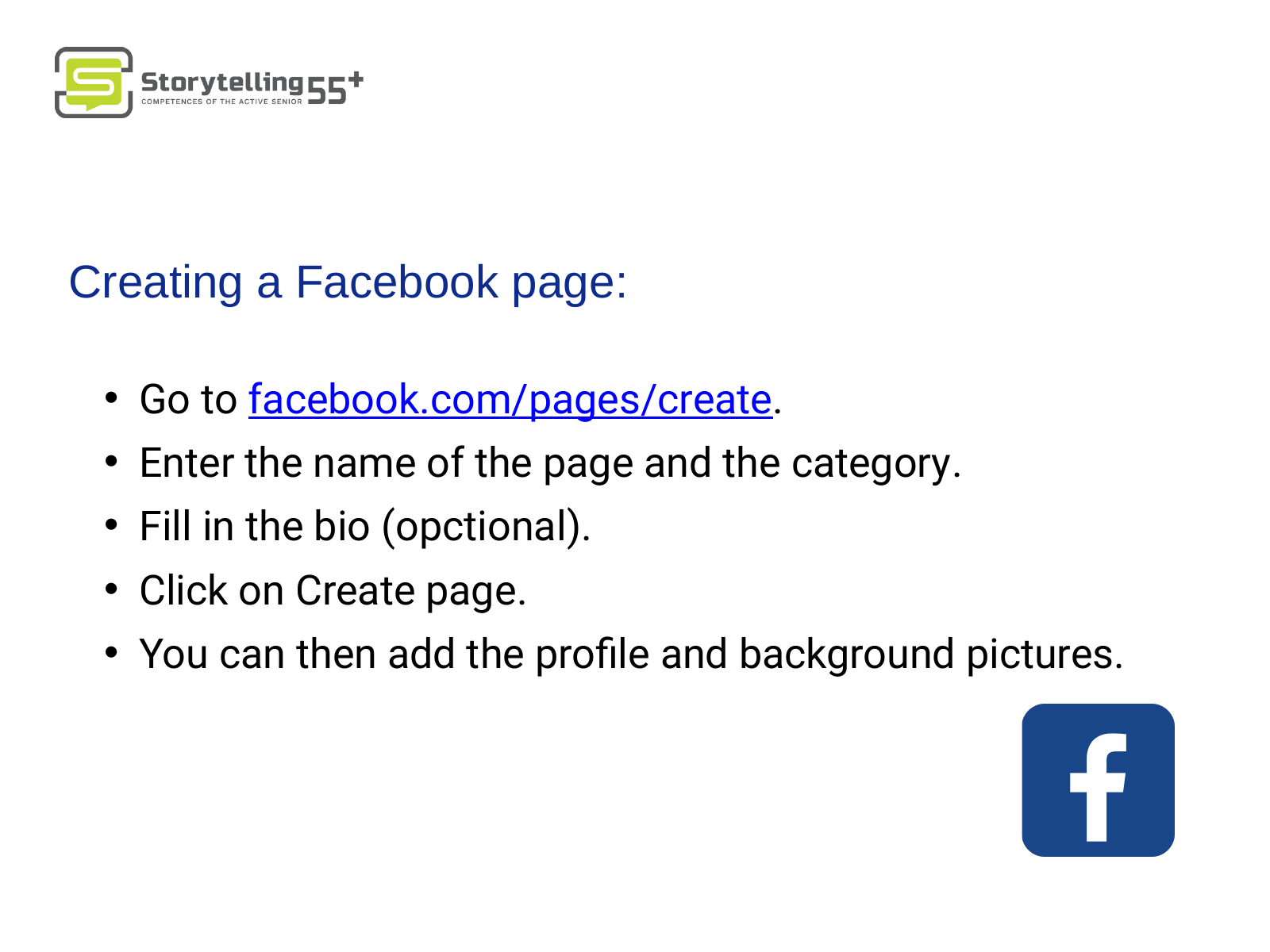

Creating a Facebook page:

Go to facebook.com/pages/create.
Enter the name of the page and the category.
Fill in the bio (opctional).
Click on Create page.
You can then add the profile and background pictures.